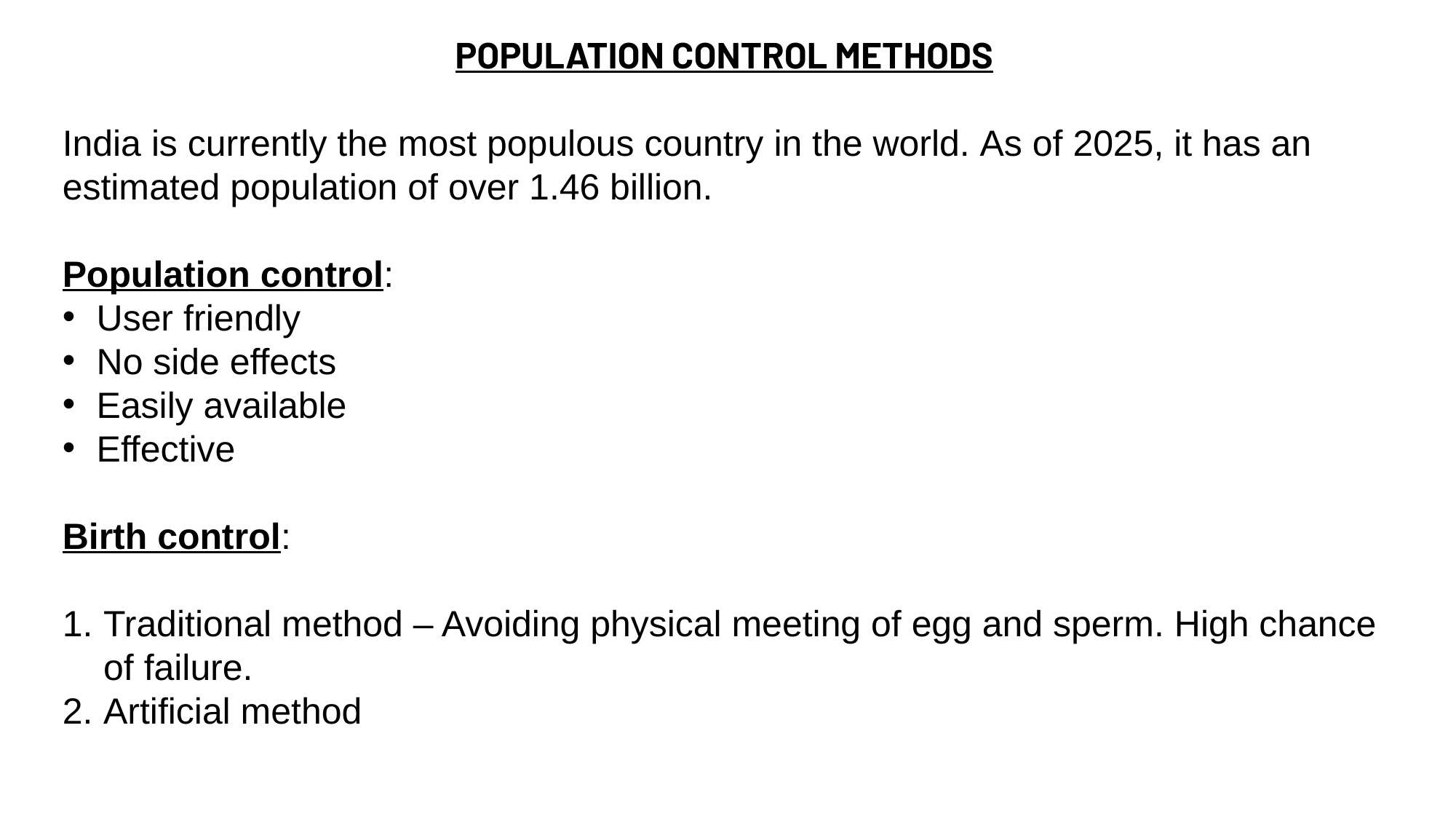

POPULATION CONTROL METHODS

India is currently the most populous country in the world. As of 2025, it has an estimated population of over 1.46 billion.

Population control:
User friendly
No side effects
Easily available
Effective

Birth control:

Traditional method – Avoiding physical meeting of egg and sperm. High chance of failure.
Artificial method